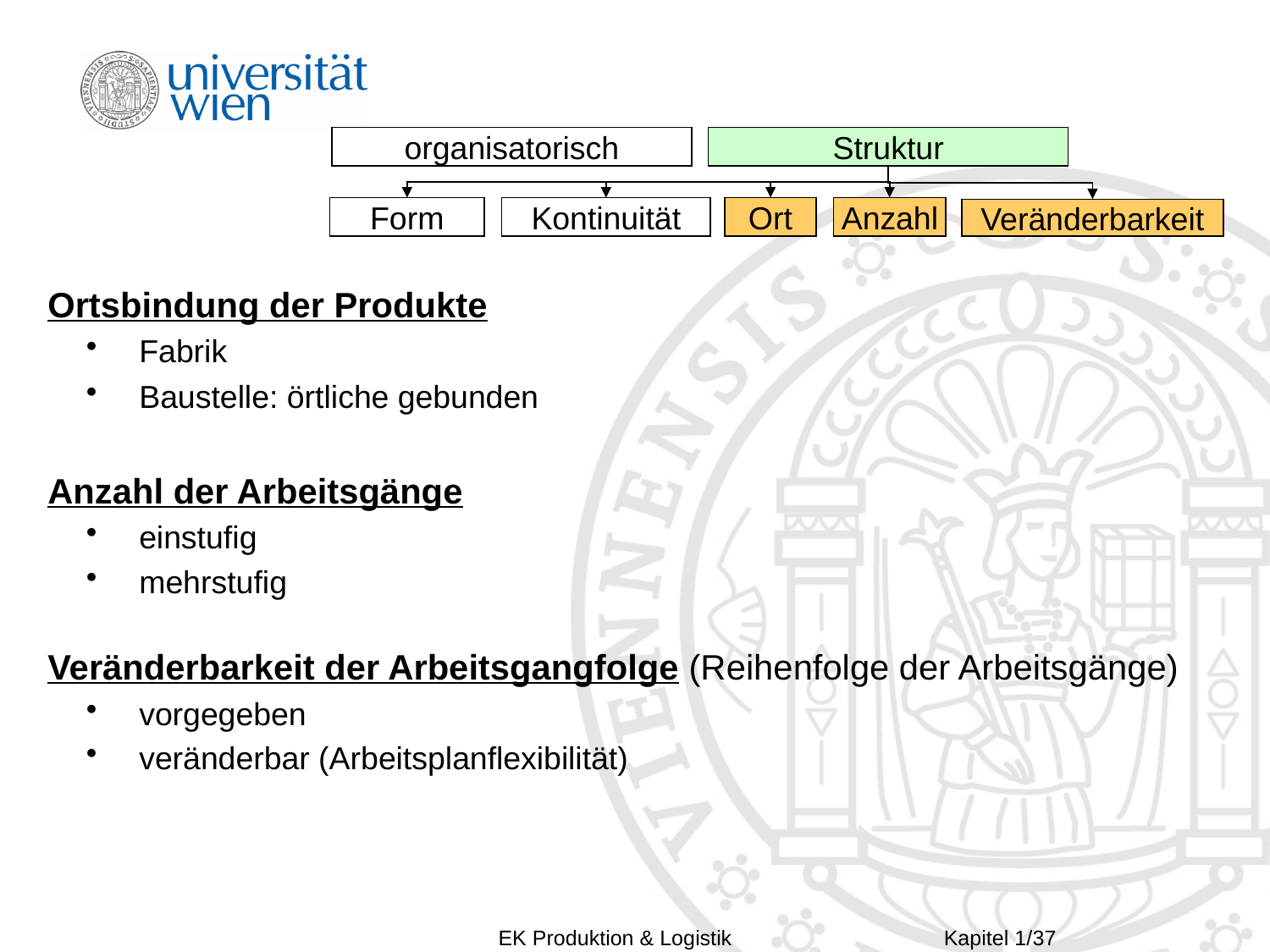

organisatorisch
Struktur
Form
Kontinuität
Ort
Anzahl
Veränderbarkeit
Ortsbindung der Produkte
Fabrik
Baustelle: örtliche gebunden
Anzahl der Arbeitsgänge
einstufig
mehrstufig
Veränderbarkeit der Arbeitsgangfolge (Reihenfolge der Arbeitsgänge)
vorgegeben
veränderbar (Arbeitsplanflexibilität)